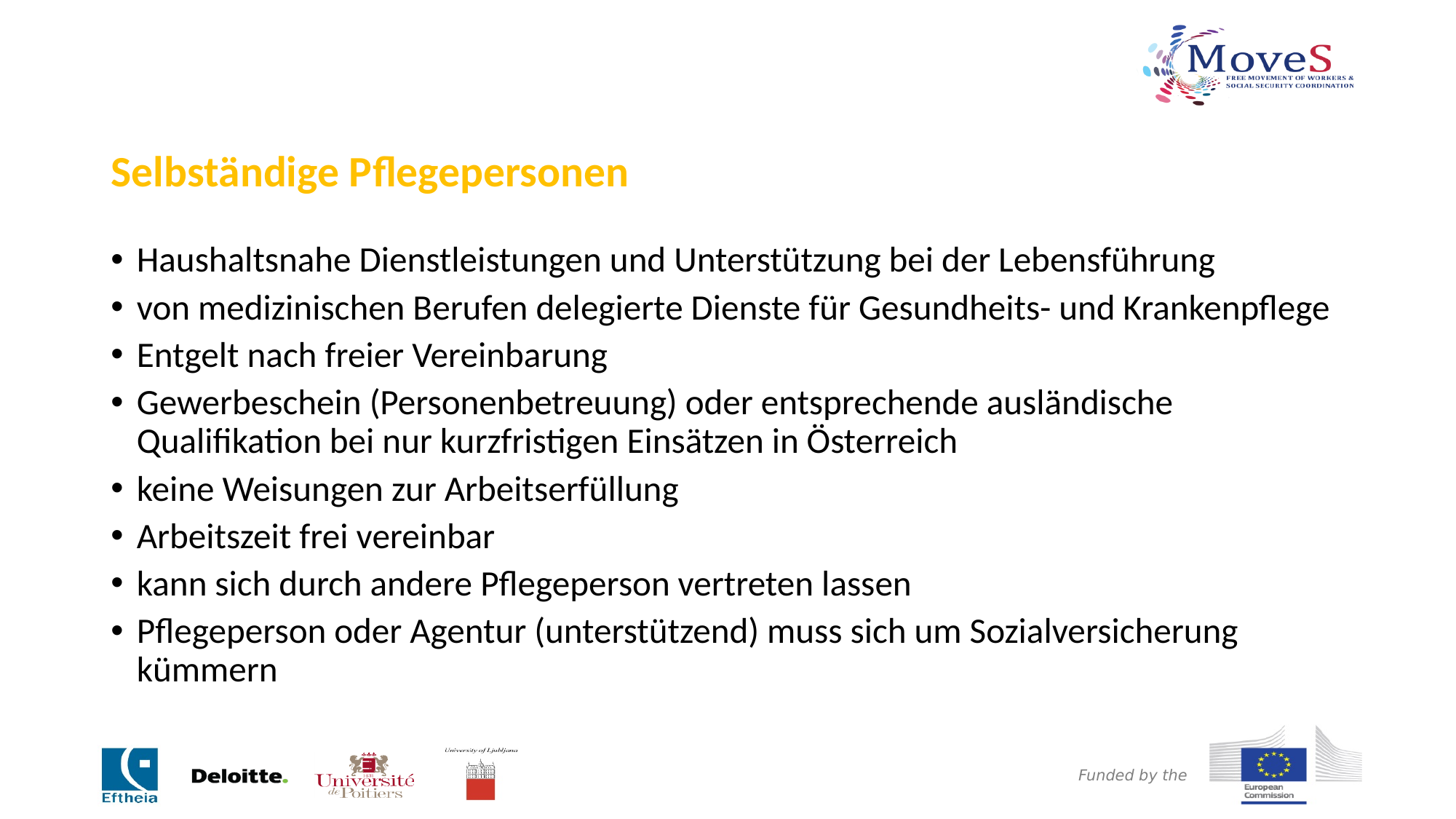

# Selbständige Pflegepersonen
Haushaltsnahe Dienstleistungen und Unterstützung bei der Lebensführung
von medizinischen Berufen delegierte Dienste für Gesundheits- und Krankenpflege
Entgelt nach freier Vereinbarung
Gewerbeschein (Personenbetreuung) oder entsprechende ausländische Qualifikation bei nur kurzfristigen Einsätzen in Österreich
keine Weisungen zur Arbeitserfüllung
Arbeitszeit frei vereinbar
kann sich durch andere Pflegeperson vertreten lassen
Pflegeperson oder Agentur (unterstützend) muss sich um Sozialversicherung kümmern